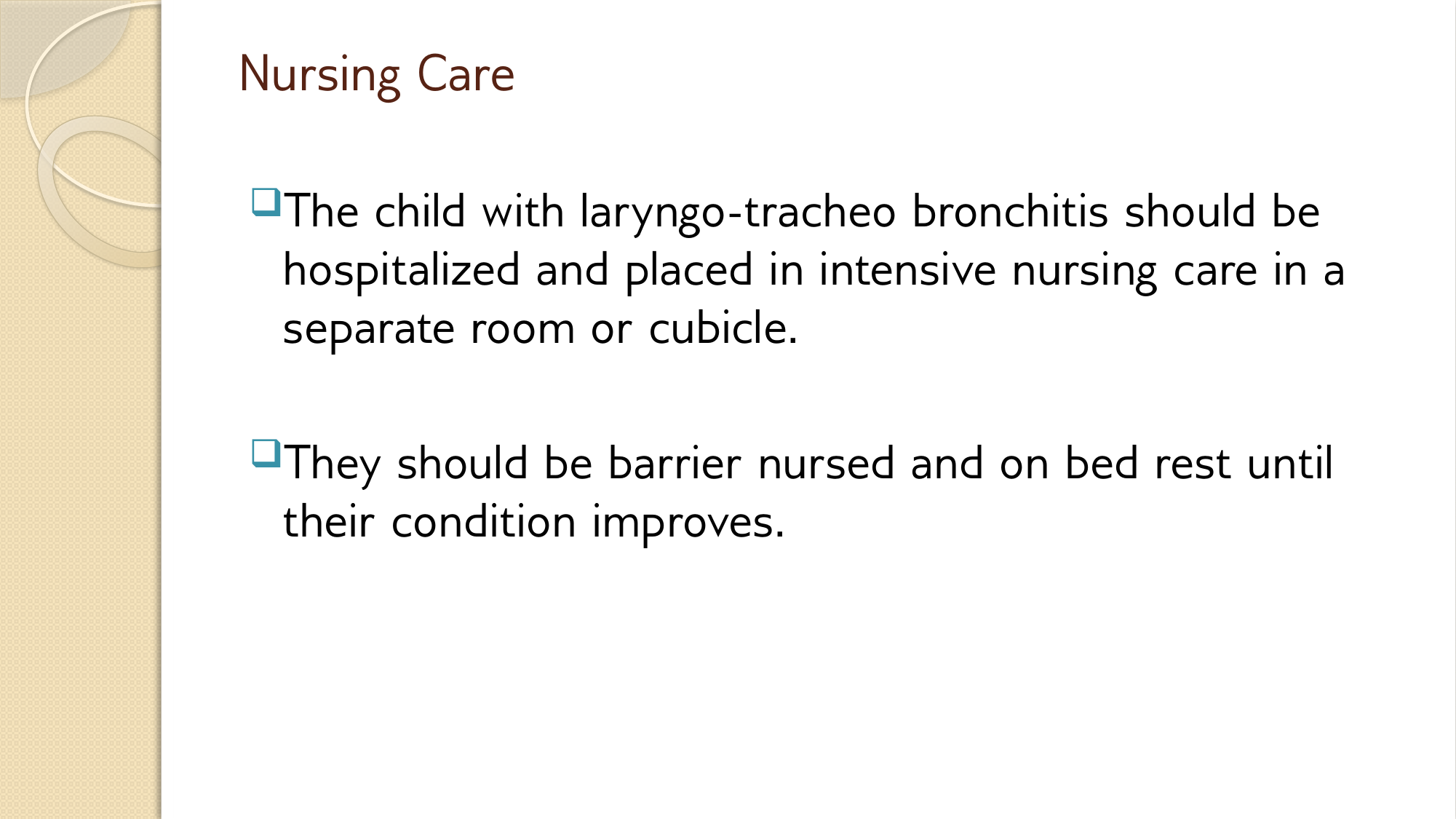

# Nursing Care
The child with laryngo-tracheo bronchitis should be hospitalized and placed in intensive nursing care in a separate room or cubicle.

They should be barrier nursed and on bed rest until their condition improves.